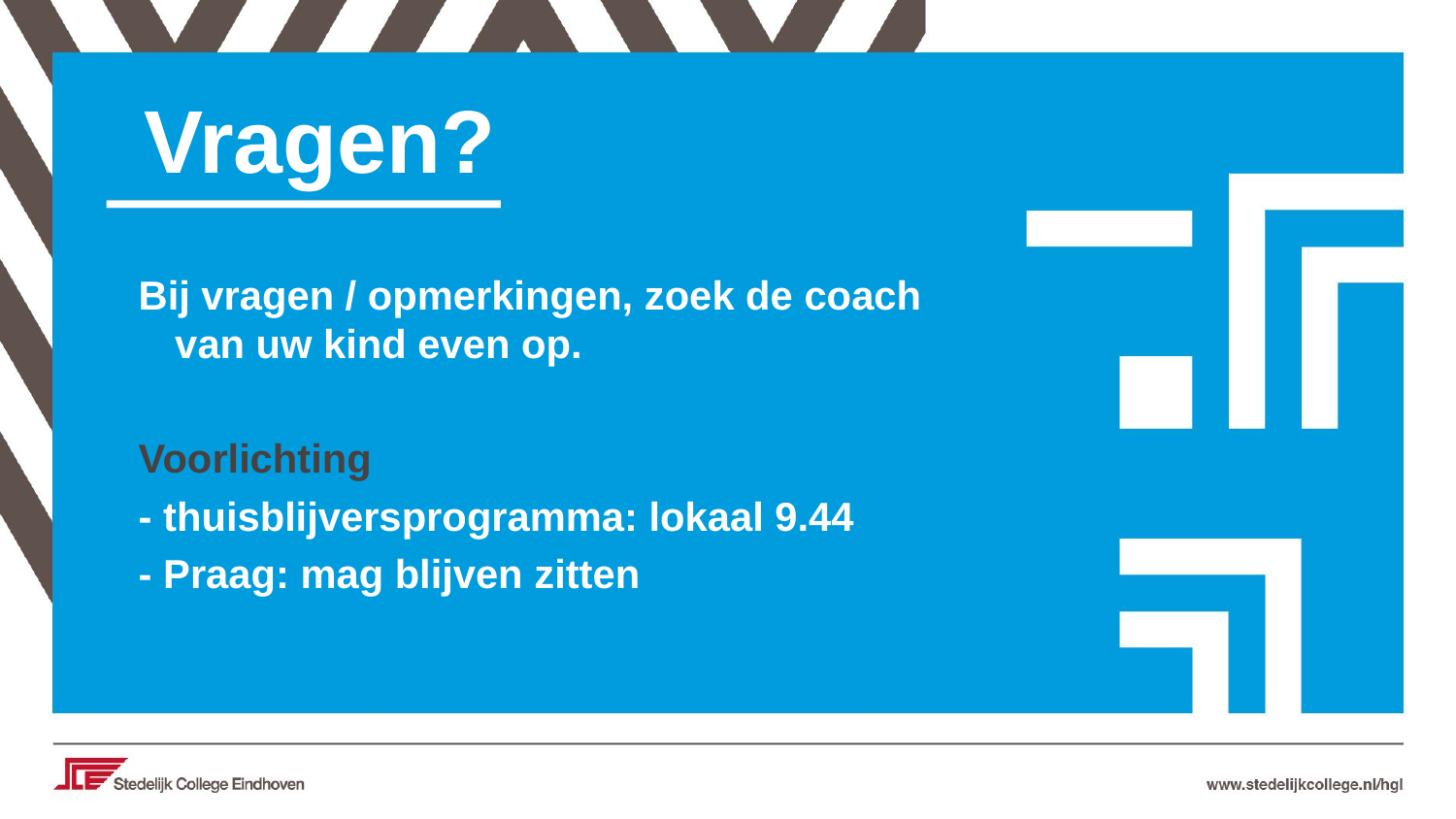

Vragen?
Bij vragen / opmerkingen, zoek de coach van uw kind even op.

Voorlichting
- thuisblijversprogramma: lokaal 9.44
- Praag: mag blijven zitten